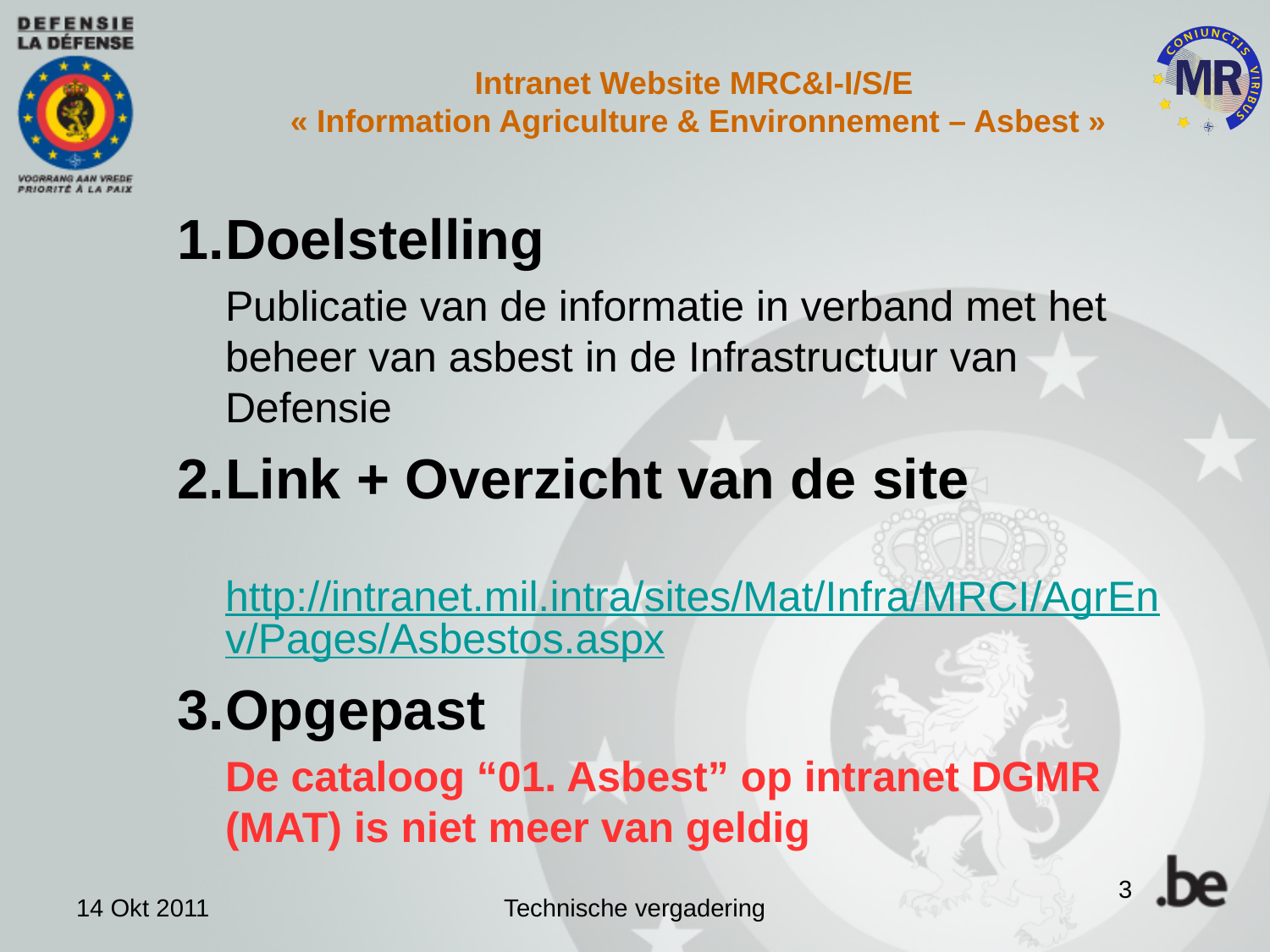

Intranet Website MRC&I-I/S/E
« Information Agriculture & Environnement – Asbest »
Doelstelling
	Publicatie van de informatie in verband met het beheer van asbest in de Infrastructuur van Defensie
Link + Overzicht van de site
	http://intranet.mil.intra/sites/Mat/Infra/MRCI/AgrEnv/Pages/Asbestos.aspx
Opgepast
	De cataloog “01. Asbest” op intranet DGMR (MAT) is niet meer van geldig
3
14 Okt 2011
Technische vergadering